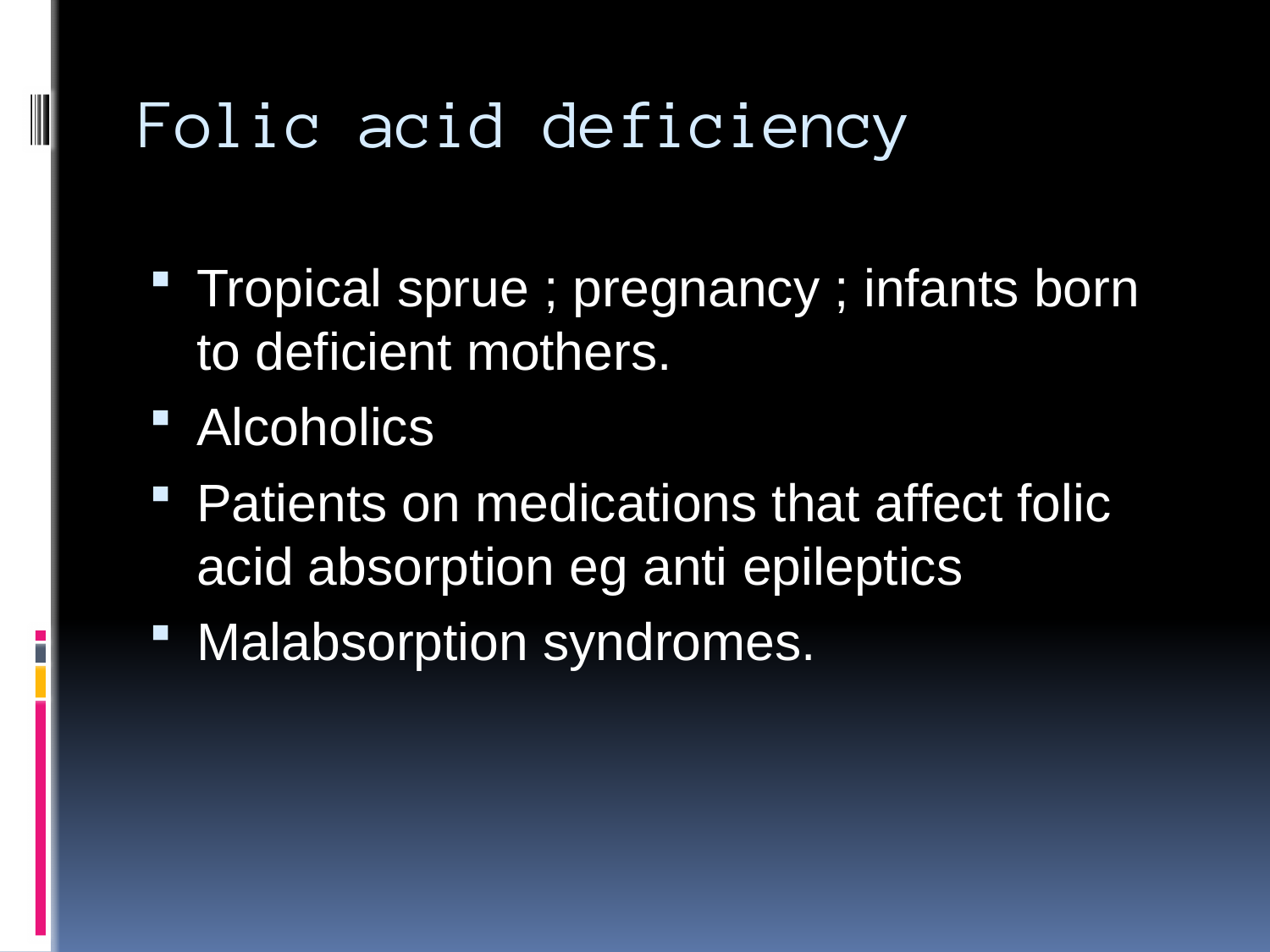

# Folic acid deficiency
Tropical sprue ; pregnancy ; infants born to deficient mothers.
Alcoholics
Patients on medications that affect folic acid absorption eg anti epileptics
Malabsorption syndromes.